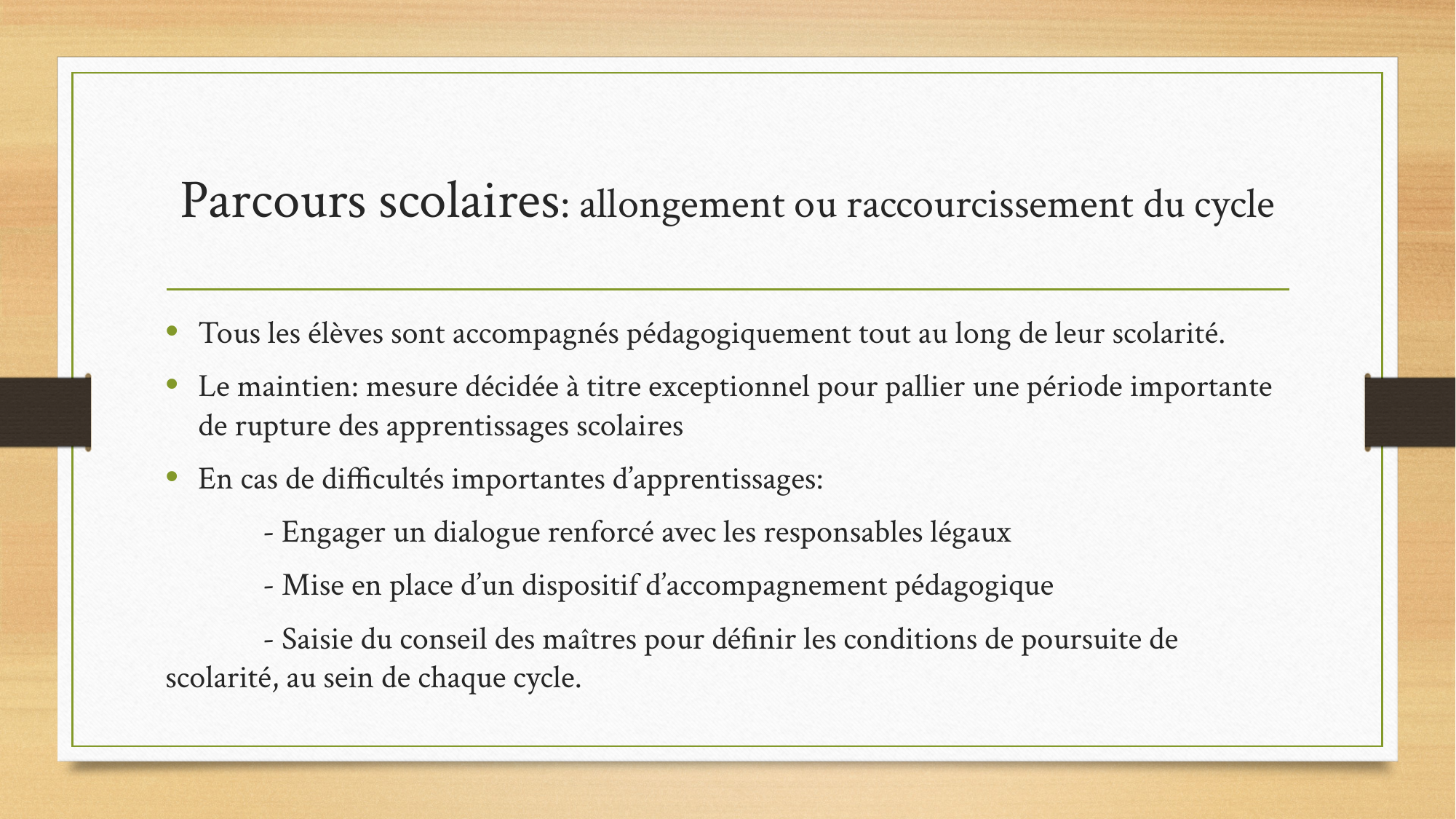

# Parcours scolaires: allongement ou raccourcissement du cycle
Tous les élèves sont accompagnés pédagogiquement tout au long de leur scolarité.
Le maintien: mesure décidée à titre exceptionnel pour pallier une période importante de rupture des apprentissages scolaires
En cas de difficultés importantes d’apprentissages:
		- Engager un dialogue renforcé avec les responsables légaux
		- Mise en place d’un dispositif d’accompagnement pédagogique
		- Saisie du conseil des maîtres pour définir les conditions de poursuite de 			scolarité, au sein de chaque cycle.